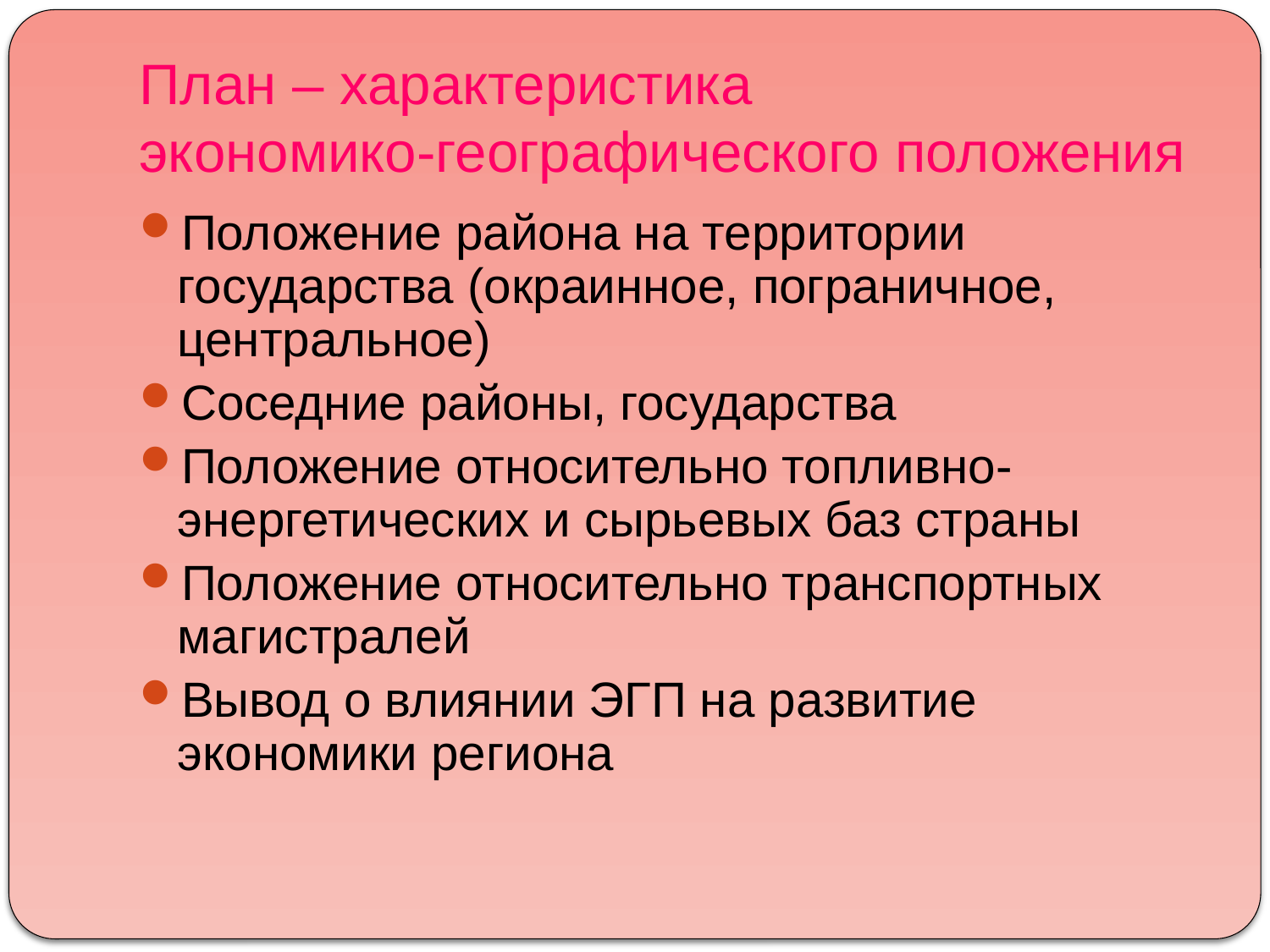

# План – характеристика экономико-географического положения
Положение района на территории государства (окраинное, пограничное, центральное)
Соседние районы, государства
Положение относительно топливно-энергетических и сырьевых баз страны
Положение относительно транспортных магистралей
Вывод о влиянии ЭГП на развитие экономики региона